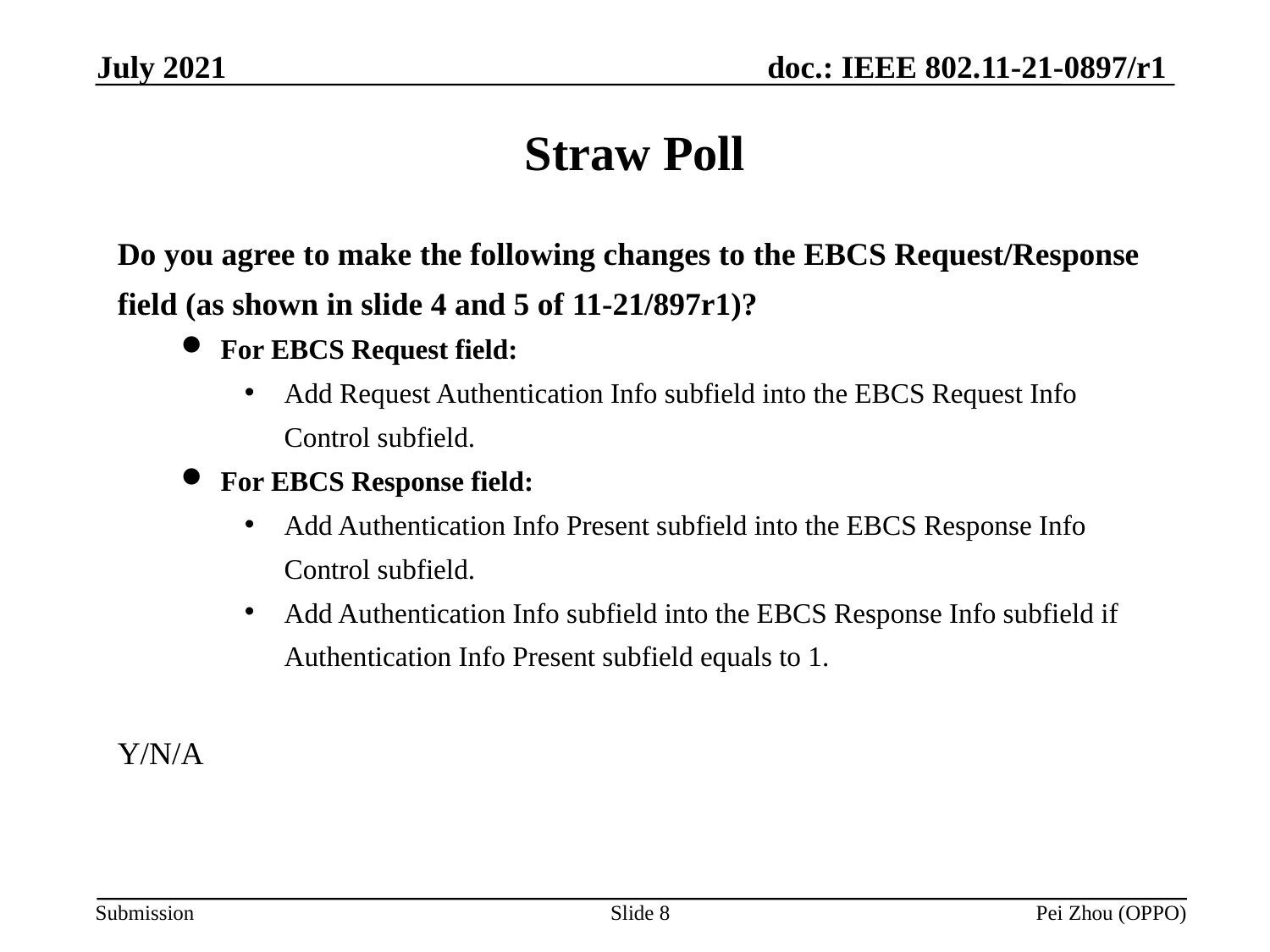

July 2021
# Straw Poll
Do you agree to make the following changes to the EBCS Request/Response field (as shown in slide 4 and 5 of 11-21/897r1)?
For EBCS Request field:
Add Request Authentication Info subfield into the EBCS Request Info Control subfield.
For EBCS Response field:
Add Authentication Info Present subfield into the EBCS Response Info Control subfield.
Add Authentication Info subfield into the EBCS Response Info subfield if Authentication Info Present subfield equals to 1.

Y/N/A

Slide 8
Pei Zhou (OPPO)